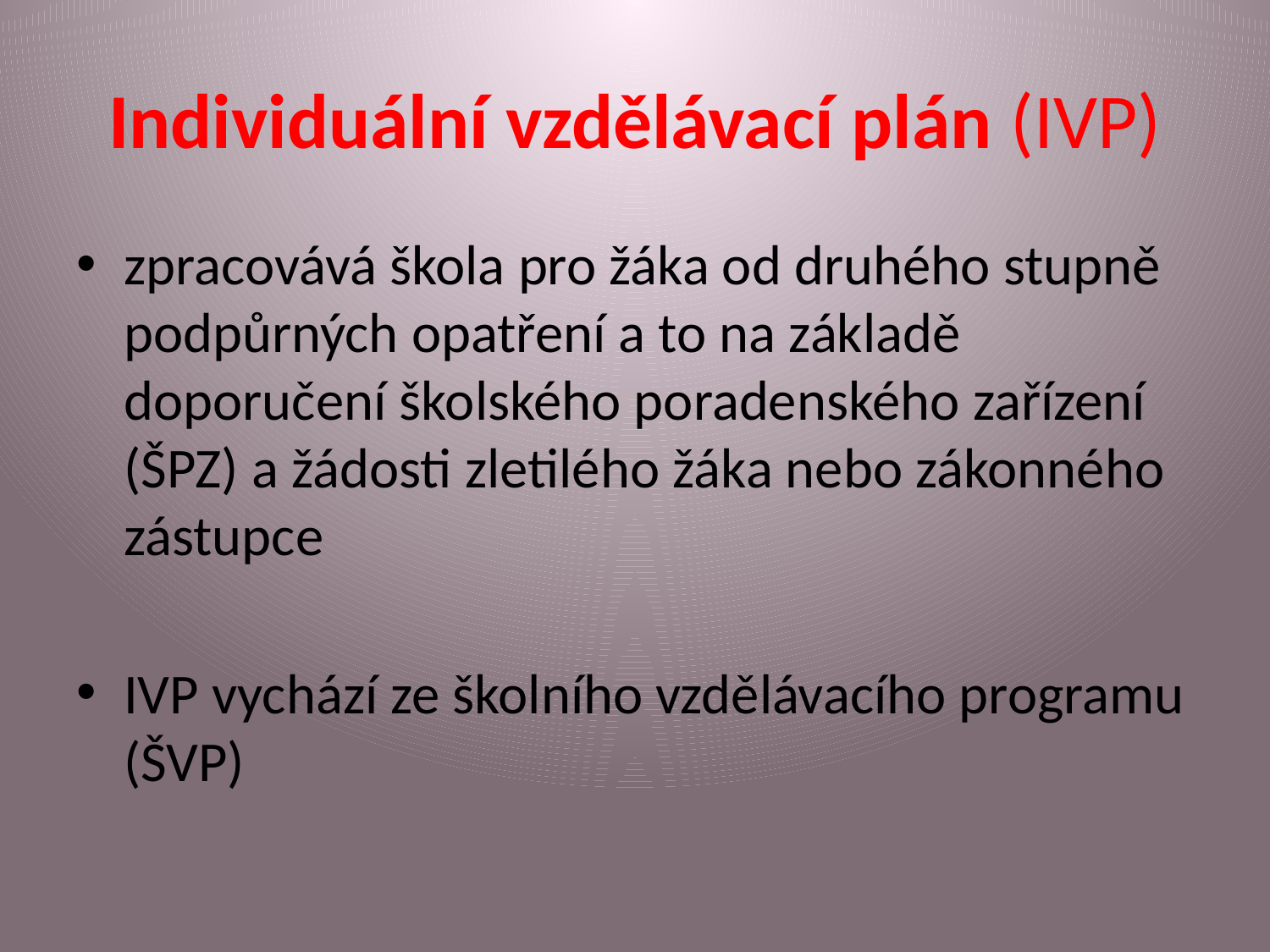

# Individuální vzdělávací plán (IVP)
zpracovává škola pro žáka od druhého stupně podpůrných opatření a to na základě doporučení školského poradenského zařízení (ŠPZ) a žádosti zletilého žáka nebo zákonného zástupce

IVP vychází ze školního vzdělávacího programu (ŠVP)